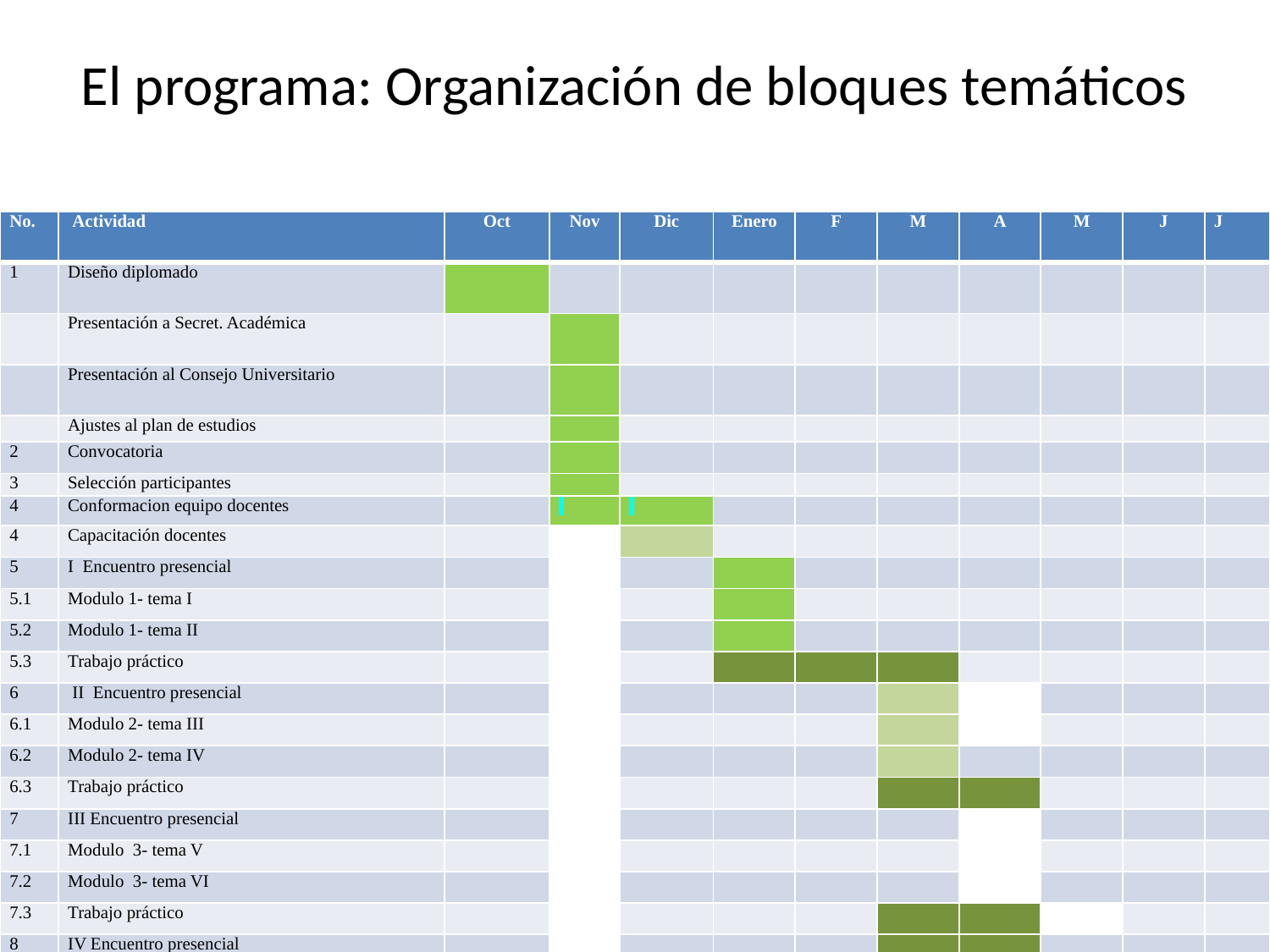

# El programa: Organización de bloques temáticos
| No. | Actividad | Oct | Nov | Dic | Enero | F | M | A | M | J | J |
| --- | --- | --- | --- | --- | --- | --- | --- | --- | --- | --- | --- |
| 1 | Diseño diplomado |  |  |  |  |  |  |  |  |  |  |
|  | Presentación a Secret. Académica |  |  |  |  |  |  |  |  |  |  |
|  | Presentación al Consejo Universitario |  |  |  |  |  |  |  |  |  |  |
|  | Ajustes al plan de estudios |  |  |  |  |  |  |  |  |  |  |
| 2 | Convocatoria |  |  |  |  |  |  |  |  |  |  |
| 3 | Selección participantes |  |  |  |  |  |  |  |  |  |  |
| 4 | Conformacion equipo docentes |  |  |  |  |  |  |  |  |  |  |
| 4 | Capacitación docentes |  |  |  |  |  |  |  |  |  |  |
| 5 | I Encuentro presencial |  |  |  |  |  |  |  |  |  |  |
| 5.1 | Modulo 1- tema I |  |  |  |  |  |  |  |  |  |  |
| 5.2 | Modulo 1- tema II |  |  |  |  |  |  |  |  |  |  |
| 5.3 | Trabajo práctico |  |  |  |  |  |  |  |  |  |  |
| 6 | II Encuentro presencial |  |  |  |  |  |  |  |  |  |  |
| 6.1 | Modulo 2- tema III |  |  |  |  |  |  |  |  |  |  |
| 6.2 | Modulo 2- tema IV |  |  |  |  |  |  |  |  |  |  |
| 6.3 | Trabajo práctico |  |  |  |  |  |  |  |  |  |  |
| 7 | III Encuentro presencial |  |  |  |  |  |  |  |  |  |  |
| 7.1 | Modulo 3- tema V |  |  |  |  |  |  |  |  |  |  |
| 7.2 | Modulo 3- tema VI |  |  |  |  |  |  |  |  |  |  |
| 7.3 | Trabajo práctico |  |  |  |  |  |  |  |  |  |  |
| 8 | IV Encuentro presencial |  |  |  |  |  |  |  |  |  |  |
| 8.1 | Modulo 4- tema VII |  |  |  |  |  |  |  |  |  |  |
| 8.2 | Modulo 4 – tema VIII |  |  |  |  |  |  |  |  |  |  |
| 8.3 | Modulo 4 – tema IX |  |  |  |  |  |  |  |  |  |  |
| 8.4 | Trabajo práctico |  |  |  |  |  |  |  |  |  |  |
| 9.0 | Defensa plan de negocios |  |  |  |  |  |  |  |  |  |  |
| 10 | Evaluacion |  |  |  |  |  |  |  |  |  |  |